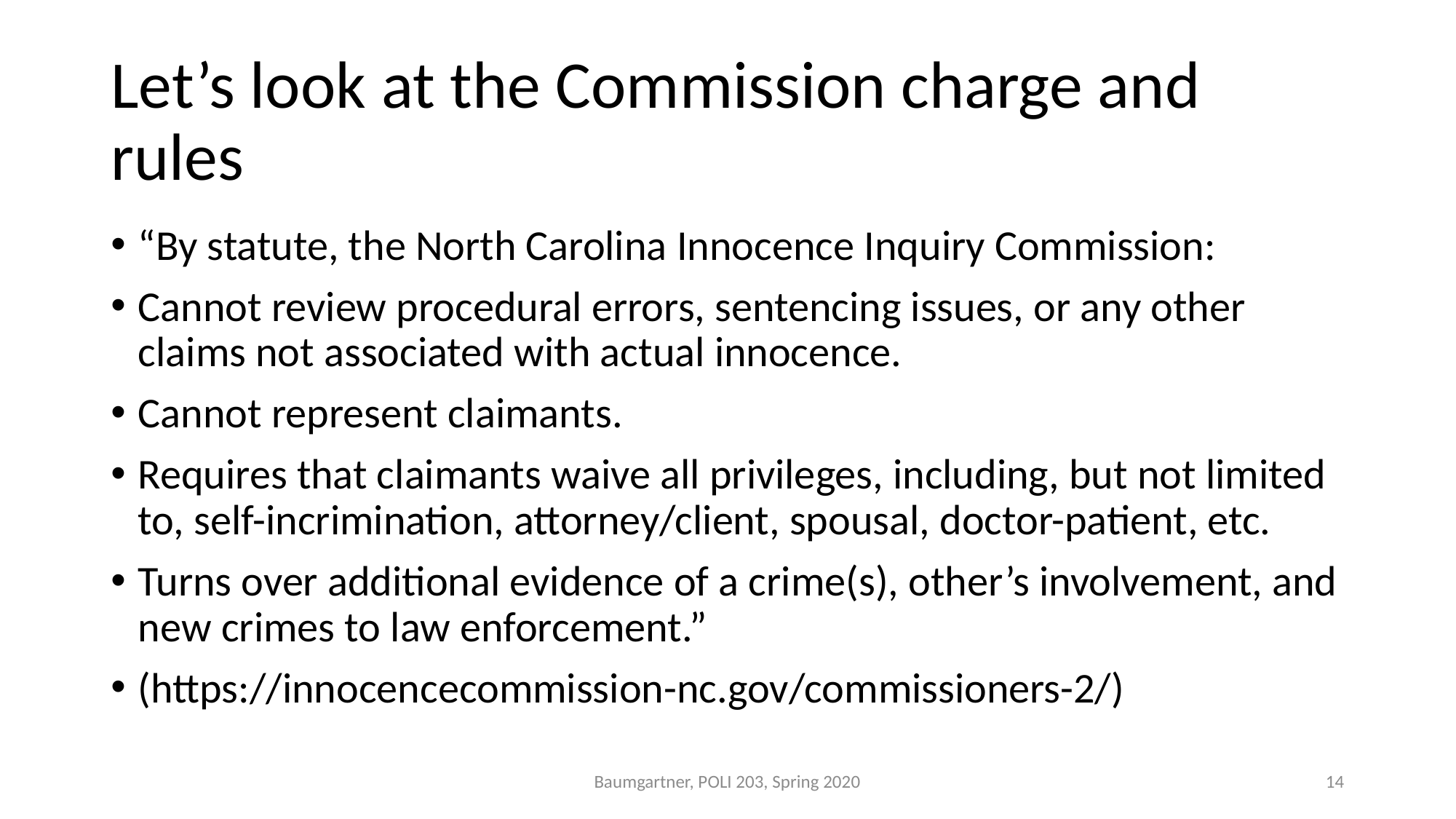

# Let’s look at the Commission charge and rules
“By statute, the North Carolina Innocence Inquiry Commission:
Cannot review procedural errors, sentencing issues, or any other claims not associated with actual innocence.
Cannot represent claimants.
Requires that claimants waive all privileges, including, but not limited to, self-incrimination, attorney/client, spousal, doctor-patient, etc.
Turns over additional evidence of a crime(s), other’s involvement, and new crimes to law enforcement.”
(https://innocencecommission-nc.gov/commissioners-2/)
Baumgartner, POLI 203, Spring 2020
14